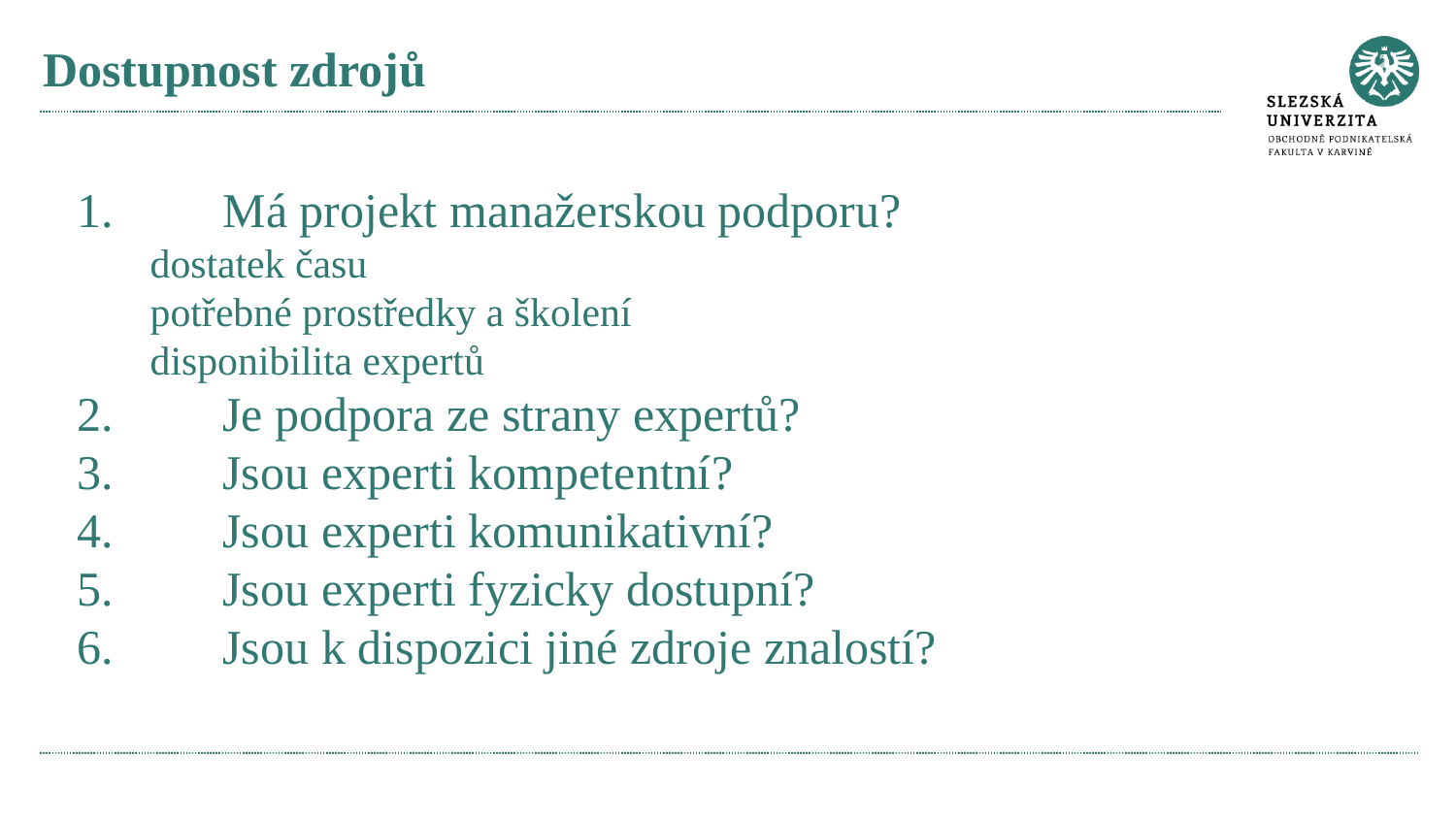

# Dostupnost zdrojů
1.	Má projekt manažerskou podporu?
dostatek času
potřebné prostředky a školení
disponibilita expertů
2.	Je podpora ze strany expertů?
3.	Jsou experti kompetentní?
4.	Jsou experti komunikativní?
5.	Jsou experti fyzicky dostupní?
6.	Jsou k dispozici jiné zdroje znalostí?